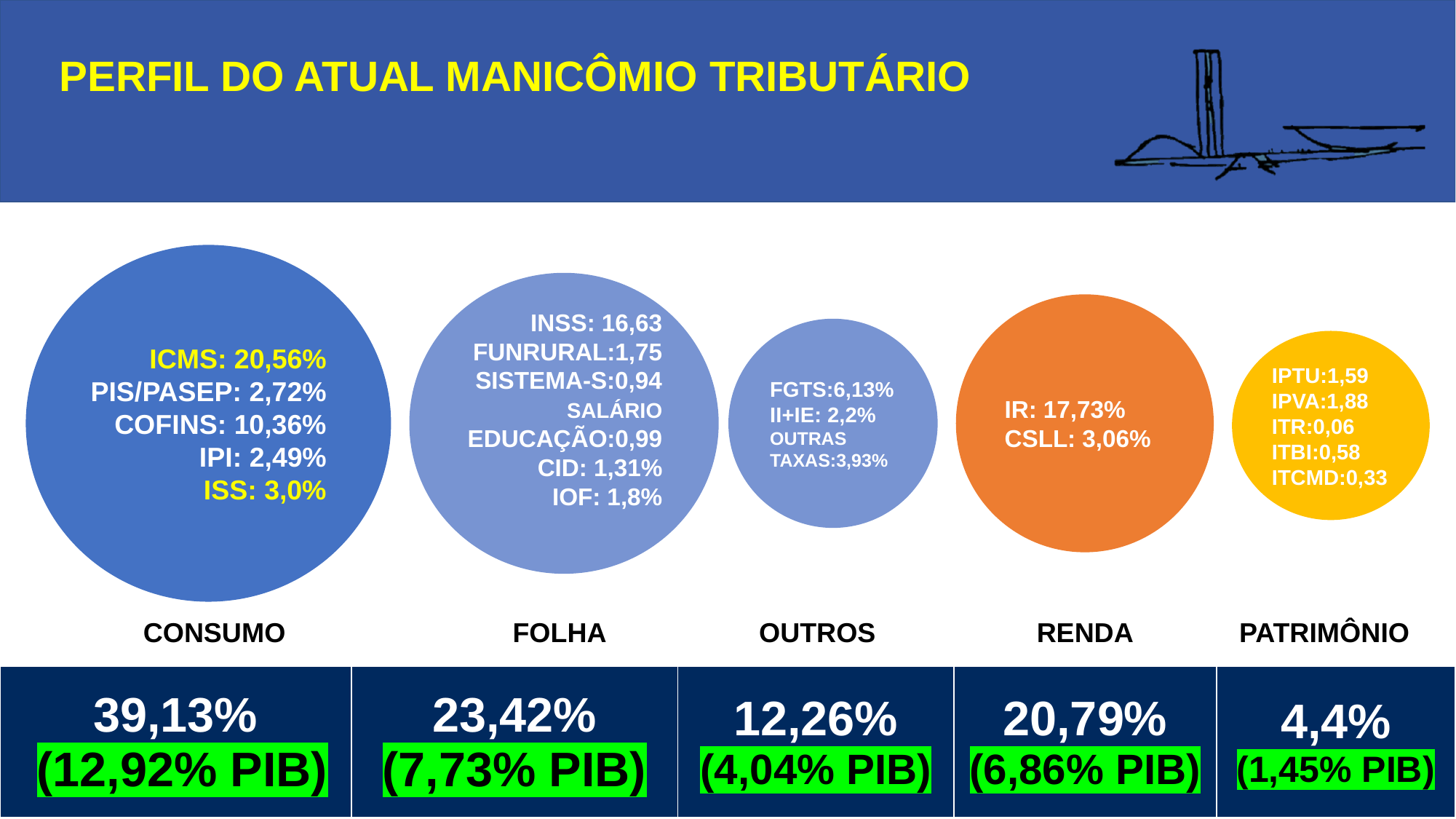

PERFIL DO ATUAL MANICÔMIO TRIBUTÁRIO
ICMS: 20,56%
PIS/PASEP: 2,72%
COFINS: 10,36%
IPI: 2,49%
ISS: 3,0%
INSS: 16,63
FUNRURAL:1,75
SISTEMA-S:0,94
SALÁRIO EDUCAÇÃO:0,99
CID: 1,31%
IOF: 1,8%

IR: 17,73%
CSLL: 3,06%
FGTS:6,13%
II+IE: 2,2%
OUTRAS TAXAS:3,93%
IPTU:1,59
IPVA:1,88
ITR:0,06
ITBI:0,58
ITCMD:0,33
CONSUMO
FOLHA
OUTROS
RENDA
PATRIMÔNIO
| 39,13% (12,92% PIB) | 23,42% (7,73% PIB) | 12,26% (4,04% PIB) | 20,79% (6,86% PIB) | 4,4% (1,45% PIB) |
| --- | --- | --- | --- | --- |